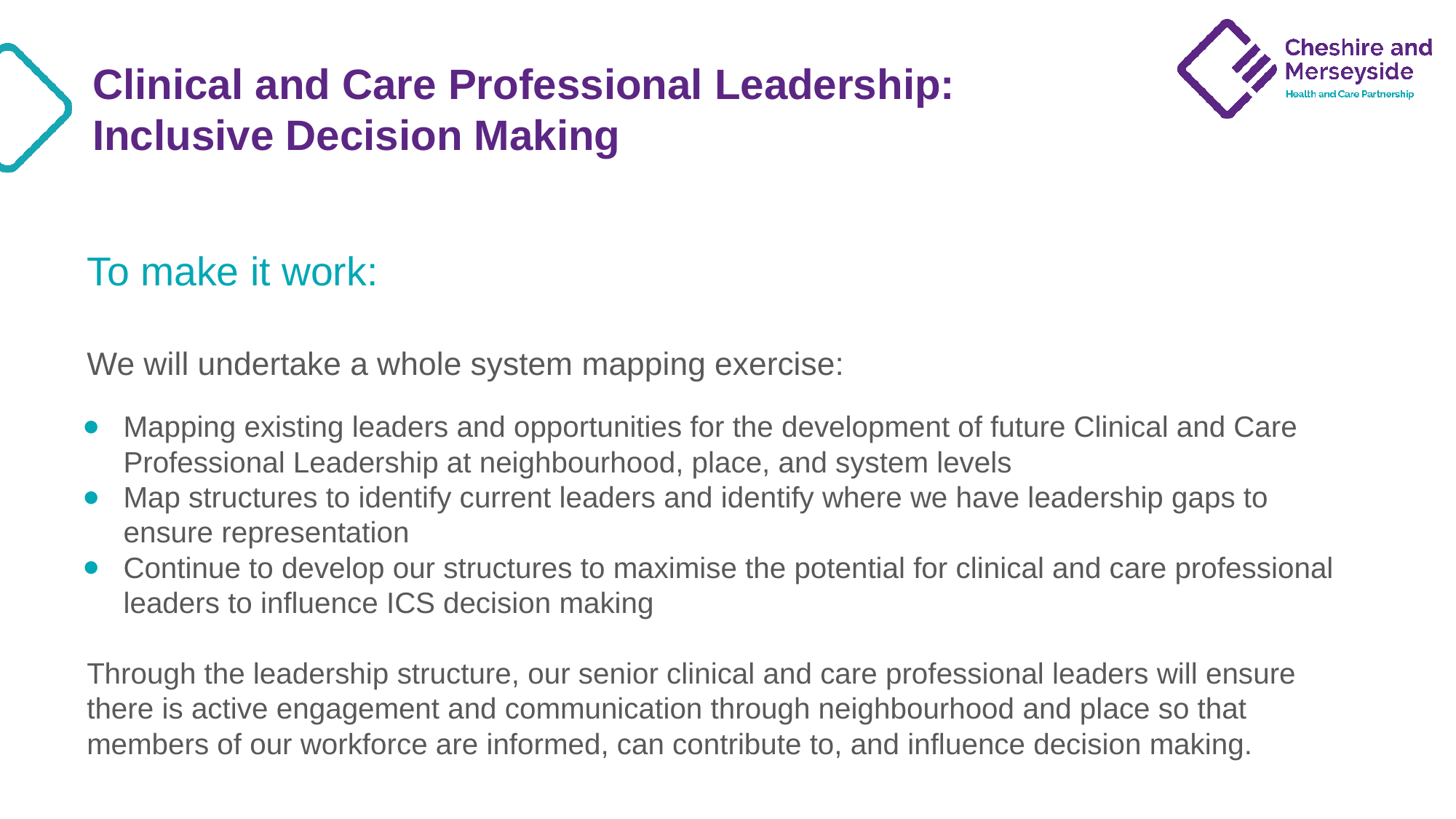

# Clinical and Care Professional Leadership: Inclusive Decision Making
To make it work:

We will undertake a whole system mapping exercise:

Mapping existing leaders and opportunities for the development of future Clinical and Care Professional Leadership at neighbourhood, place, and system levels
Map structures to identify current leaders and identify where we have leadership gaps to ensure representation
Continue to develop our structures to maximise the potential for clinical and care professional leaders to influence ICS decision making

Through the leadership structure, our senior clinical and care professional leaders will ensure there is active engagement and communication through neighbourhood and place so that members of our workforce are informed, can contribute to, and influence decision making.